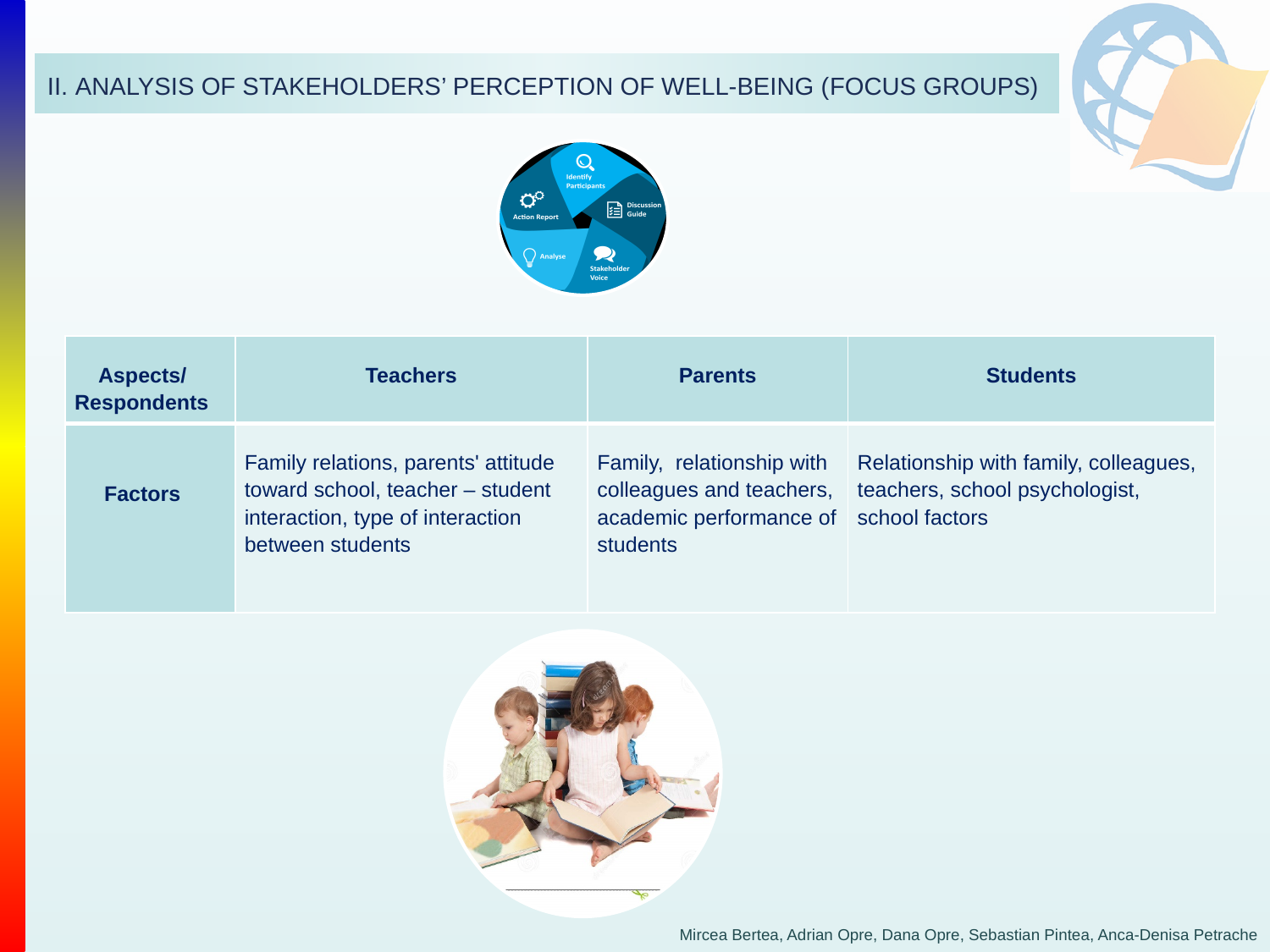

II. ANALYSIS OF STAKEHOLDERS’ PERCEPTION OF WELL-BEING (FOCUS GROUPS)

| Aspects/ Respondents | Teachers | Parents | Students |
| --- | --- | --- | --- |
| Factors | Family relations, parents' attitude toward school, teacher – student interaction, type of interaction between students | Family, relationship with colleagues and teachers, academic performance of students | Relationship with family, colleagues, teachers, school psychologist, school factors |

Mircea Bertea, Adrian Opre, Dana Opre, Sebastian Pintea, Anca-Denisa Petrache